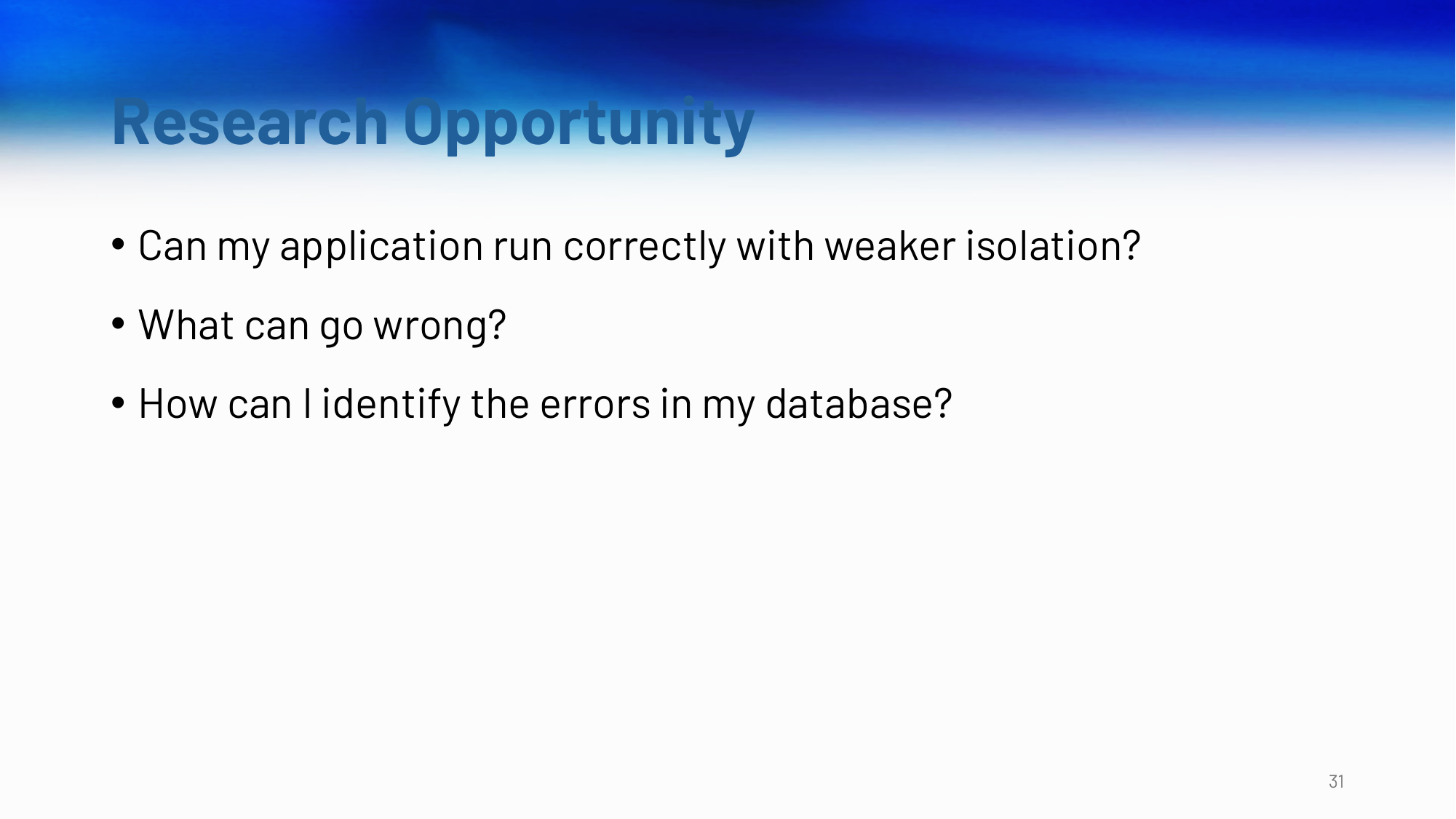

# Research Opportunity
Can my application run correctly with weaker isolation?
What can go wrong?
How can I identify the errors in my database?
31